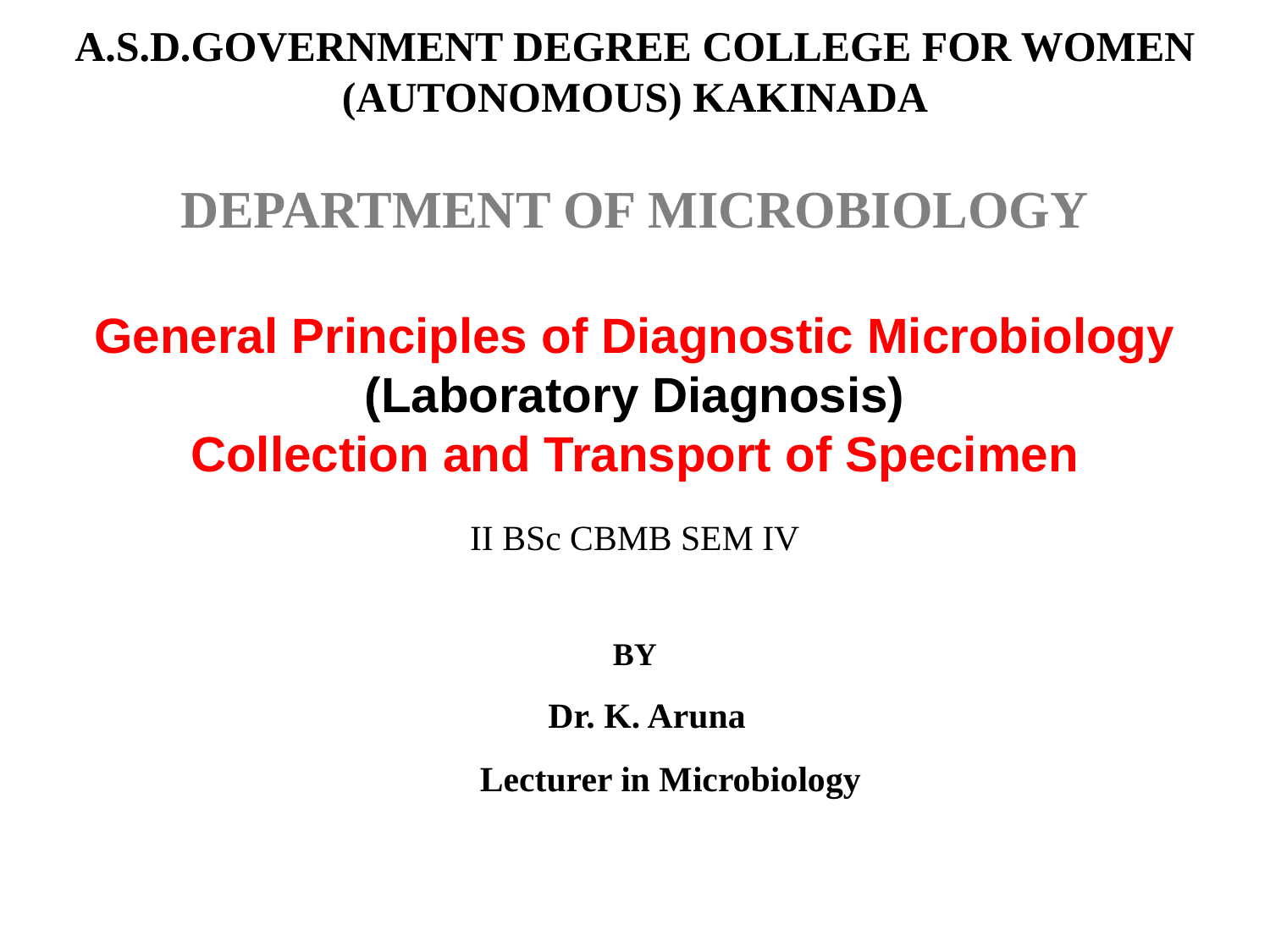

# A.S.D.GOVERNMENT DEGREE COLLEGE FOR WOMEN (AUTONOMOUS) KAKINADA
DEPARTMENT OF MICROBIOLOGY

General Principles of Diagnostic Microbiology (Laboratory Diagnosis)
Collection and Transport of Specimen

II BSc CBMB SEM IV

BY
   Dr. K. Aruna
        Lecturer in Microbiology